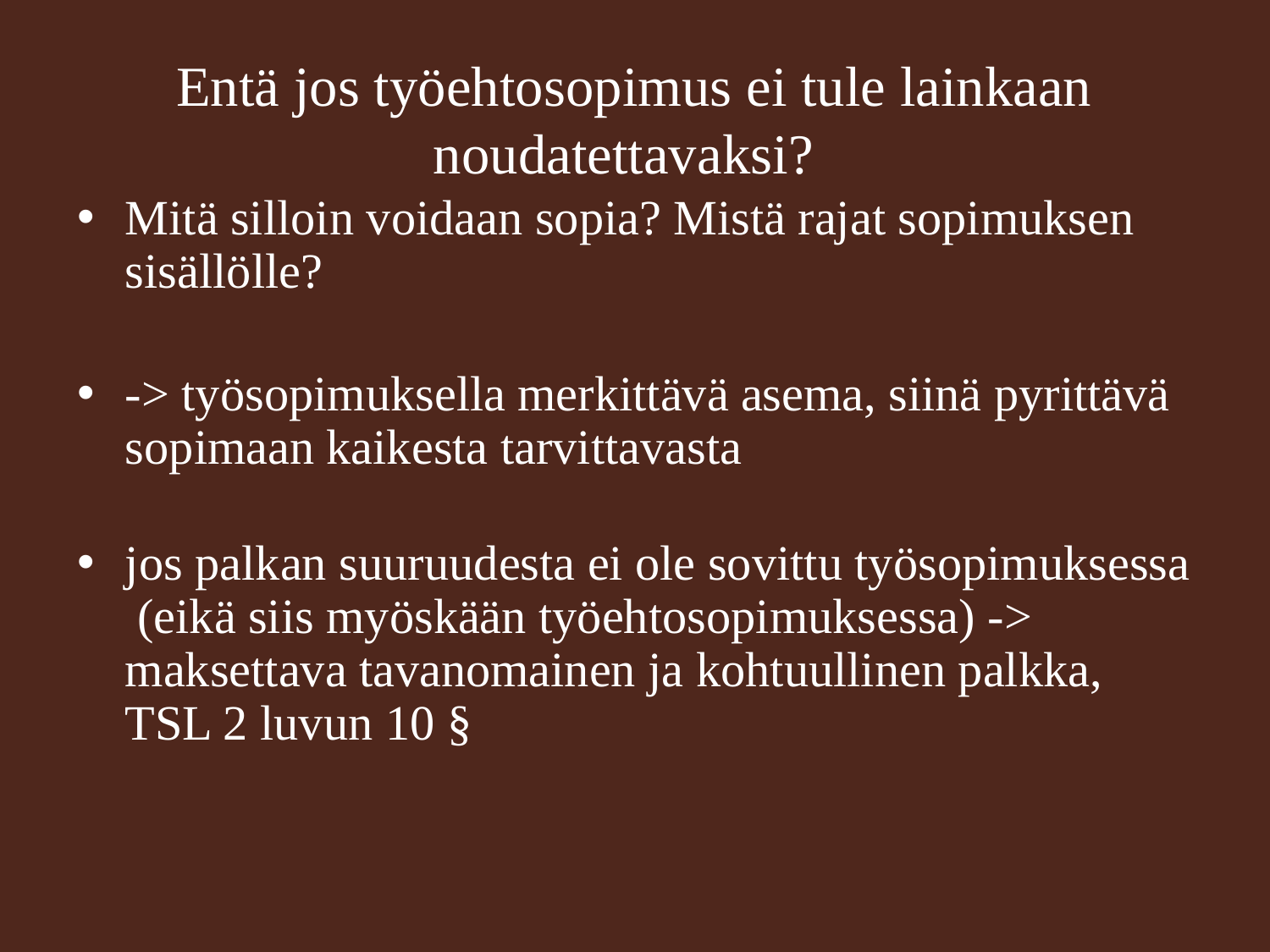

# Entä jos työehtosopimus ei tule lainkaan noudatettavaksi?
Mitä silloin voidaan sopia? Mistä rajat sopimuksen sisällölle?
-> työsopimuksella merkittävä asema, siinä pyrittävä sopimaan kaikesta tarvittavasta
jos palkan suuruudesta ei ole sovittu työsopimuksessa  (eikä siis myöskään työehtosopimuksessa) -> maksettava tavanomainen ja kohtuullinen palkka, TSL 2 luvun 10 §